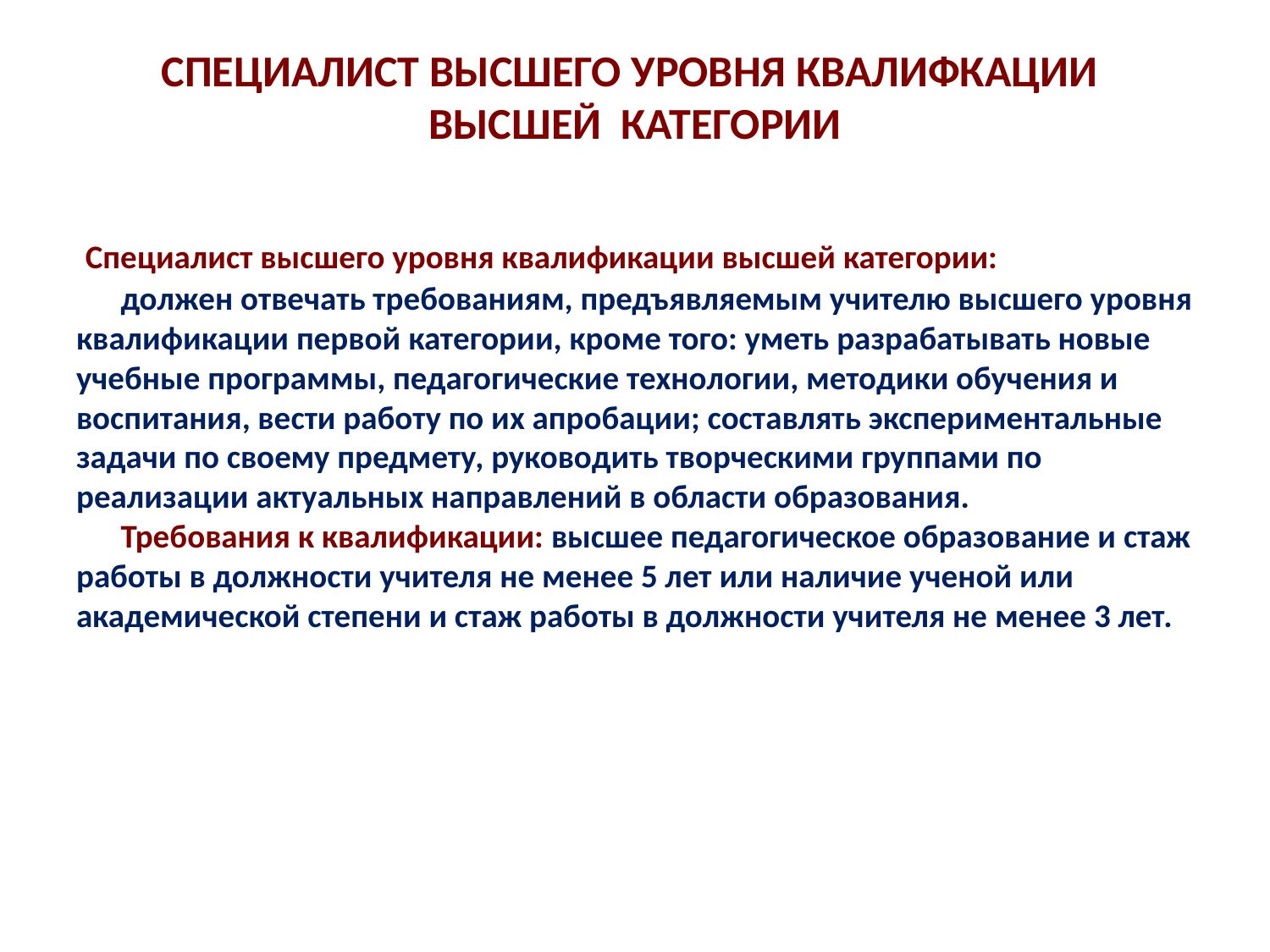

# СПЕЦИАЛИСТ ВЫСШЕГО УРОВНЯ КВАЛИФКАЦИИ ВЫСШЕЙ  КАТЕГОРИИ
 Специалист высшего уровня квалификации высшей категории:
      должен отвечать требованиям, предъявляемым учителю высшего уровня квалификации первой категории, кроме того: уметь разрабатывать новые учебные программы, педагогические технологии, методики обучения и воспитания, вести работу по их апробации; составлять экспериментальные задачи по своему предмету, руководить творческими группами по реализации актуальных направлений в области образования.
      Требования к квалификации: высшее педагогическое образование и стаж работы в должности учителя не менее 5 лет или наличие ученой или академической степени и стаж работы в должности учителя не менее 3 лет.